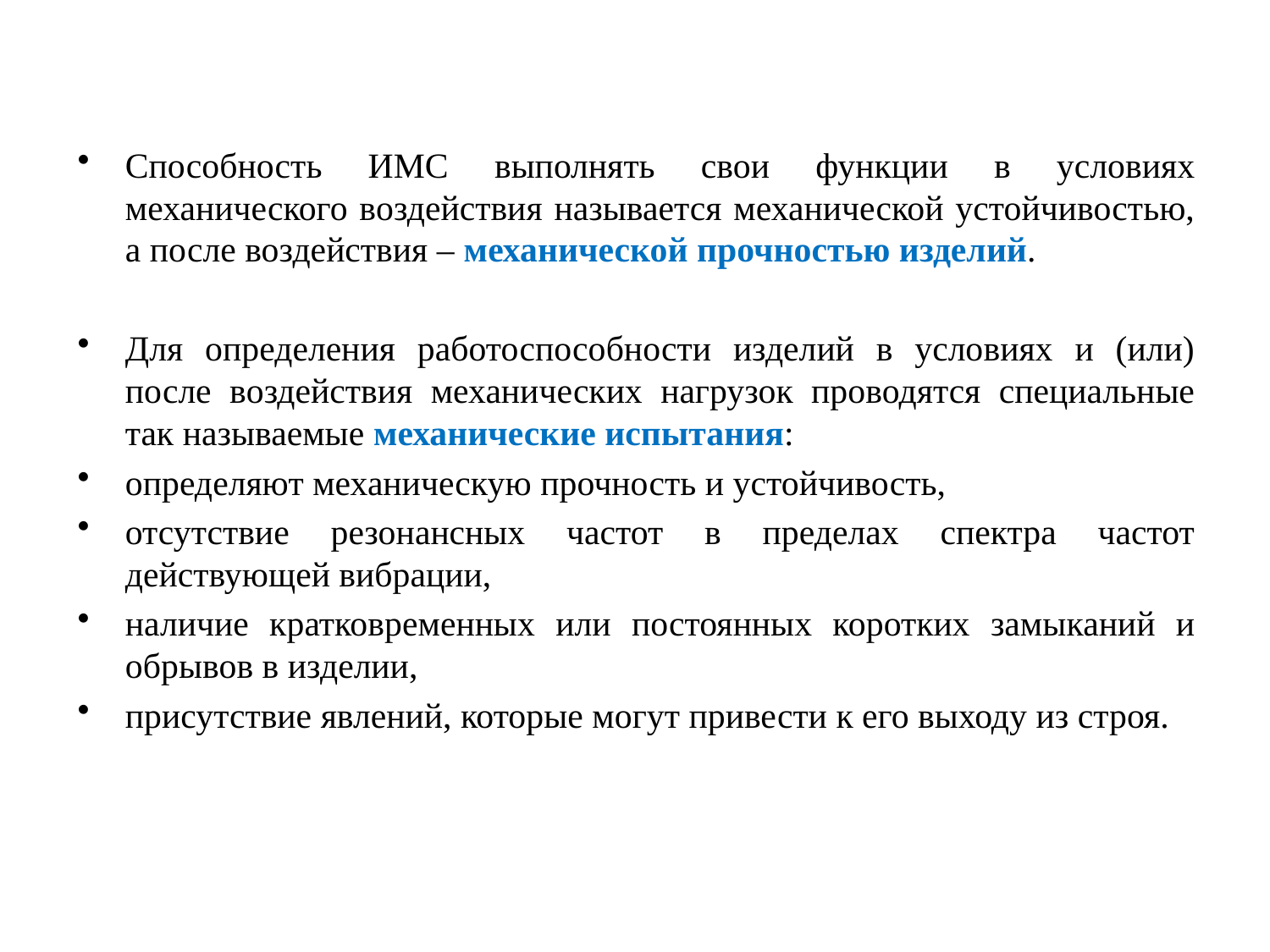

Способность ИМС выполнять свои функции в условиях механического воздействия называется механической устойчивостью, а после воздействия – механической прочностью изделий.

Для определения работоспособности изделий в условиях и (или) после воздействия механических нагрузок проводятся специальные так называемые механические испытания:
определяют механическую прочность и устойчивость,
отсутствие резонансных частот в пределах спектра частот действующей вибрации,
наличие кратковременных или постоянных коротких замыканий и обрывов в изделии,
присутствие явлений, которые могут привести к его выходу из строя.